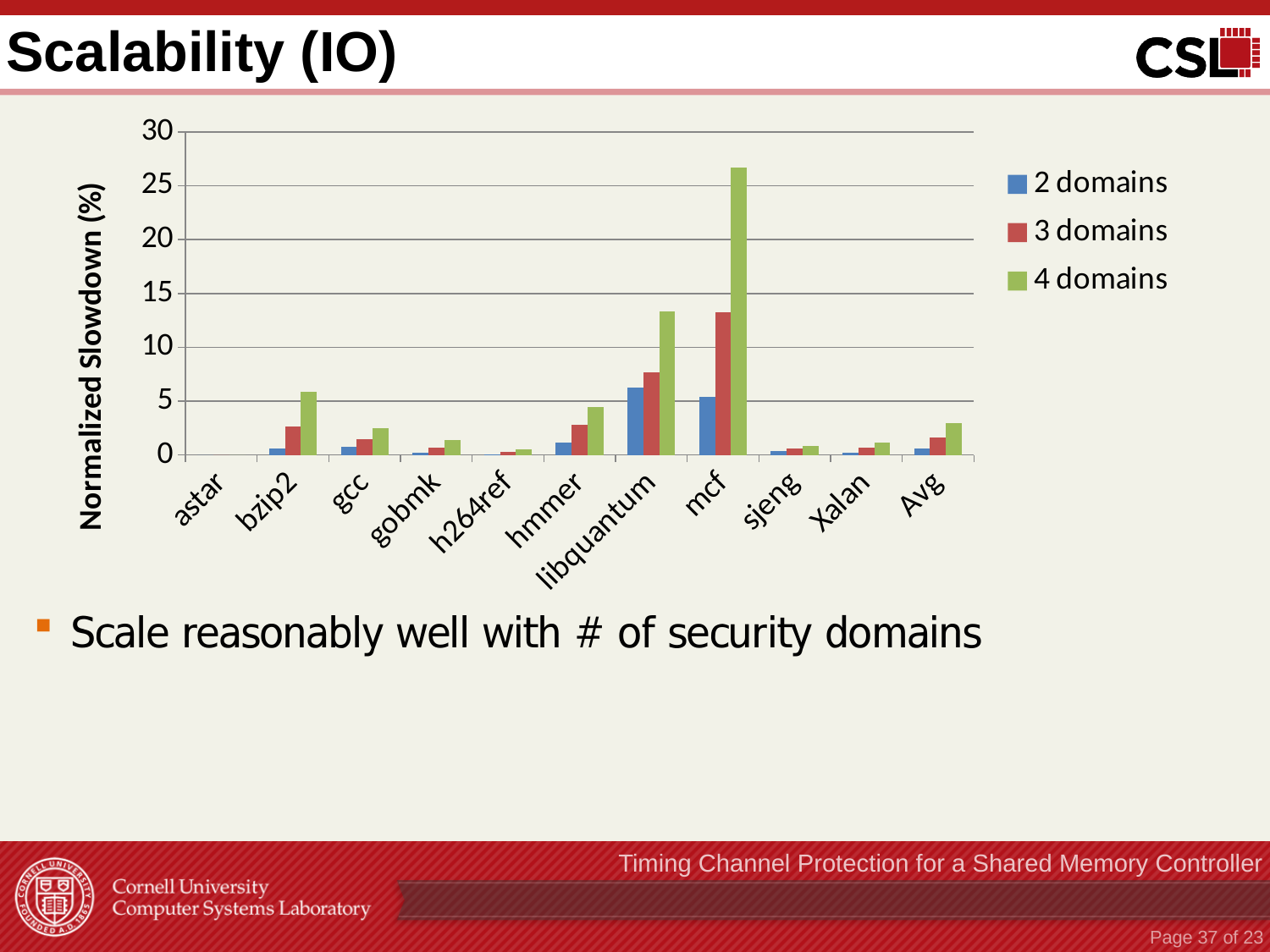

# Scalability (IO)

### Chart

| Category | 2 domains | 3 domains | 4 domains |
|---|---|---|---|
| astar | 0.0 | 0.0 | 0.0 |
| bzip2 | 0.58217756 | 2.627060977 | 5.874360556999997 |
| gcc | 0.779284891 | 1.494946273 | 2.466996643 |
| gobmk | 0.203480246 | 0.701808991 | 1.420279667 |
| h264ref | 0.049816204 | 0.273934288 | 0.501543542 |
| hmmer | 1.154518231 | 2.801970242 | 4.453105836999997 |
| libquantum | 6.234360724 | 7.64871269 | 13.312228124 |
| mcf | 5.355632733 | 13.29645782 | 26.700090621 |
| sjeng | 0.360784192 | 0.606881328 | 0.814661959 |
| Xalan | 0.195826216 | 0.641840567 | 1.159547106 |
| Avg | 0.614668158572961 | 1.63567779700218 | 2.920043587077536 |
Scale reasonably well with # of security domains
Timing Channel Protection for a Shared Memory Controller
Page 37 of 23